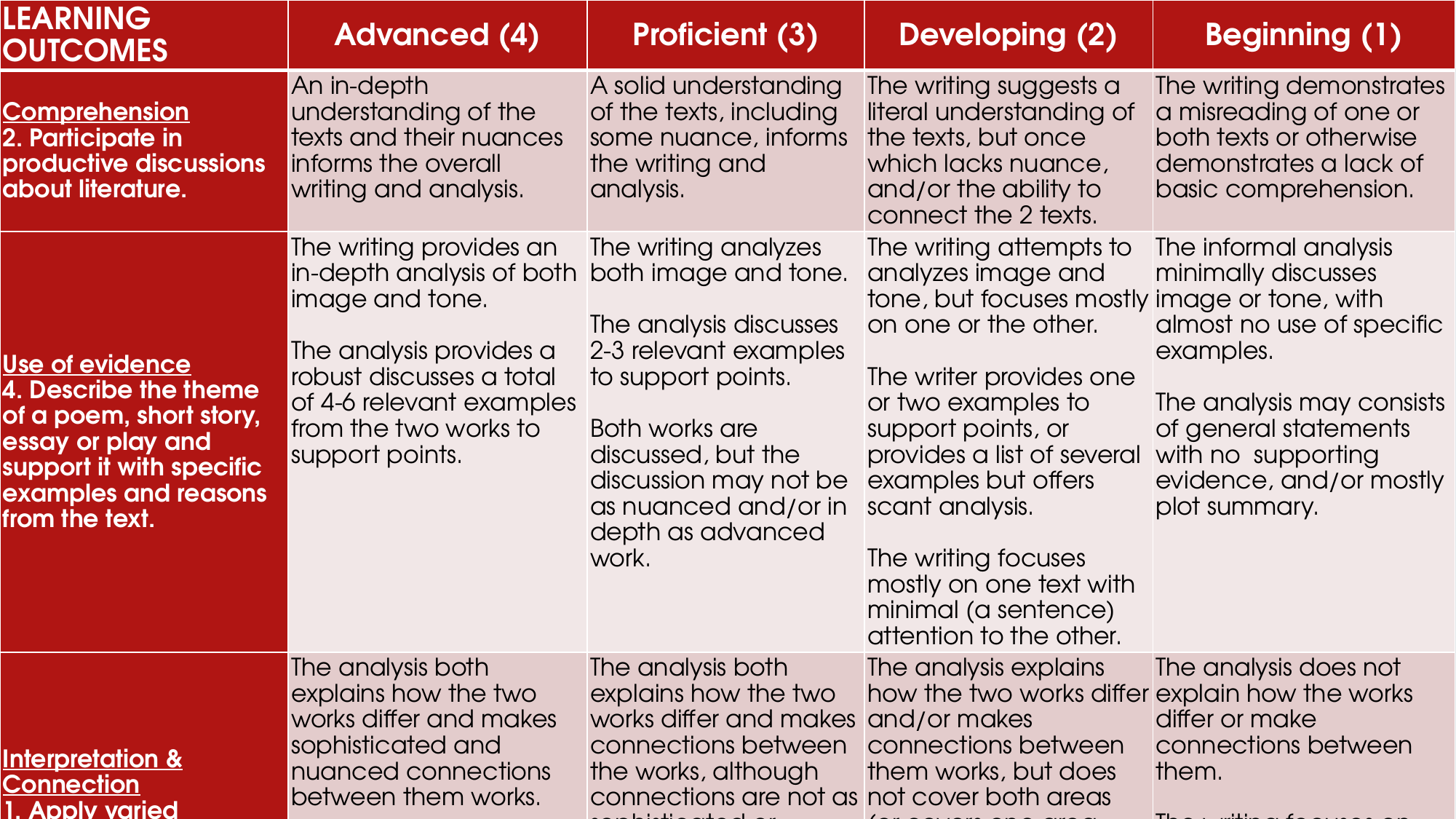

| LEARNING OUTCOMES | Advanced (4) | Proficient (3) | Developing (2) | Beginning (1) |
| --- | --- | --- | --- | --- |
| Comprehension 2. Participate in productive discussions about literature. | An in-depth understanding of the texts and their nuances informs the overall writing and analysis. | A solid understanding of the texts, including some nuance, informs the writing and analysis. | The writing suggests a literal understanding of the texts, but once which lacks nuance, and/or the ability to connect the 2 texts. | The writing demonstrates a misreading of one or both texts or otherwise demonstrates a lack of basic comprehension. |
| Use of evidence 4. Describe the theme of a poem, short story, essay or play and support it with specific examples and reasons from the text. | The writing provides an in-depth analysis of both image and tone.   The analysis provides a robust discusses a total of 4-6 relevant examples from the two works to support points. | The writing analyzes both image and tone.   The analysis discusses 2-3 relevant examples to support points.   Both works are discussed, but the discussion may not be as nuanced and/or in depth as advanced work. | The writing attempts to analyzes image and tone, but focuses mostly on one or the other.   The writer provides one or two examples to support points, or provides a list of several examples but offers scant analysis.   The writing focuses mostly on one text with minimal (a sentence) attention to the other. | The informal analysis minimally discusses image or tone, with almost no use of specific examples.   The analysis may consists of general statements with no supporting evidence, and/or mostly plot summary. |
| Interpretation & Connection 1. Apply varied strategies to read and analyze works of poetry, fiction and drama. | The analysis both explains how the two works differ and makes sophisticated and nuanced connections between them works. | The analysis both explains how the two works differ and makes connections between the works, although connections are not as sophisticated or nuanced as advanced work. | The analysis explains how the two works differ and/or makes connections between them works, but does not cover both areas (or covers one area minimally, with a sentence).   Overall, the analysis shows hints of insight and the potential to develop ideas further. | The analysis does not explain how the works differ or make connections between them.   The writing focuses on plot summary and/or the reader’s personal reaction (liked/didn’t like, didn’t understand, etc).. |